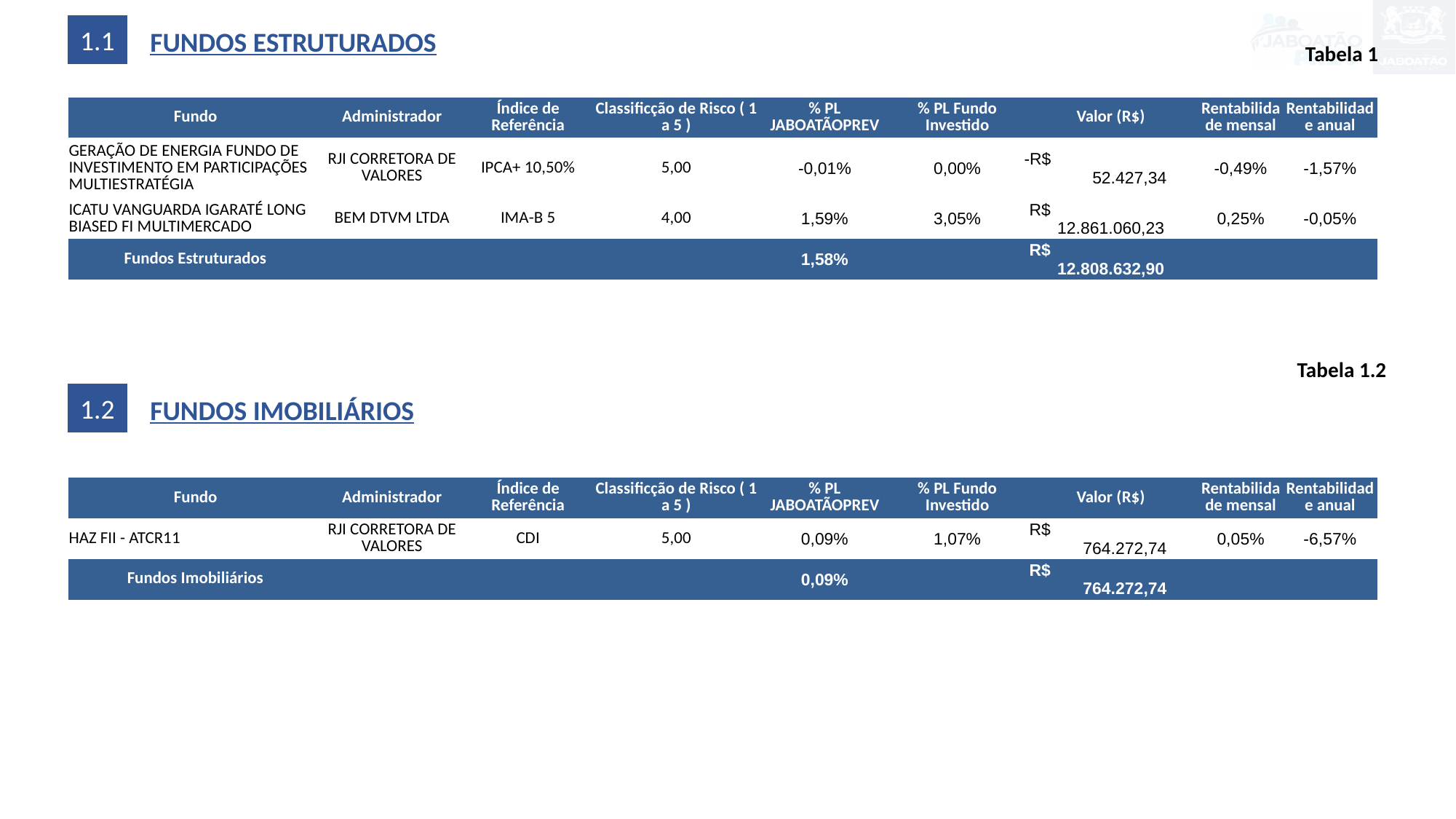

1.1
FUNDOS ESTRUTURADOS
Tabela 1
| Fundo | Administrador | Índice de Referência | Classificção de Risco ( 1 a 5 ) | % PL JABOATÃOPREV | % PL Fundo Investido | Valor (R$) | Rentabilidade mensal | Rentabilidade anual |
| --- | --- | --- | --- | --- | --- | --- | --- | --- |
| GERAÇÃO DE ENERGIA FUNDO DE INVESTIMENTO EM PARTICIPAÇÕES MULTIESTRATÉGIA | RJI CORRETORA DE VALORES | IPCA+ 10,50% | 5,00 | -0,01% | 0,00% | -R$ 52.427,34 | -0,49% | -1,57% |
| ICATU VANGUARDA IGARATÉ LONG BIASED FI MULTIMERCADO | BEM DTVM LTDA | IMA-B 5 | 4,00 | 1,59% | 3,05% | R$ 12.861.060,23 | 0,25% | -0,05% |
| Fundos Estruturados |  |  |  | 1,58% |  | R$ 12.808.632,90 |  |  |
Tabela 1.2
1.2
FUNDOS IMOBILIÁRIOS
| Fundo | Administrador | Índice de Referência | Classificção de Risco ( 1 a 5 ) | % PL JABOATÃOPREV | % PL Fundo Investido | Valor (R$) | Rentabilidade mensal | Rentabilidade anual |
| --- | --- | --- | --- | --- | --- | --- | --- | --- |
| HAZ FII - ATCR11 | RJI CORRETORA DE VALORES | CDI | 5,00 | 0,09% | 1,07% | R$ 764.272,74 | 0,05% | -6,57% |
| Fundos Imobiliários |  |  |  | 0,09% |  | R$ 764.272,74 |  |  |